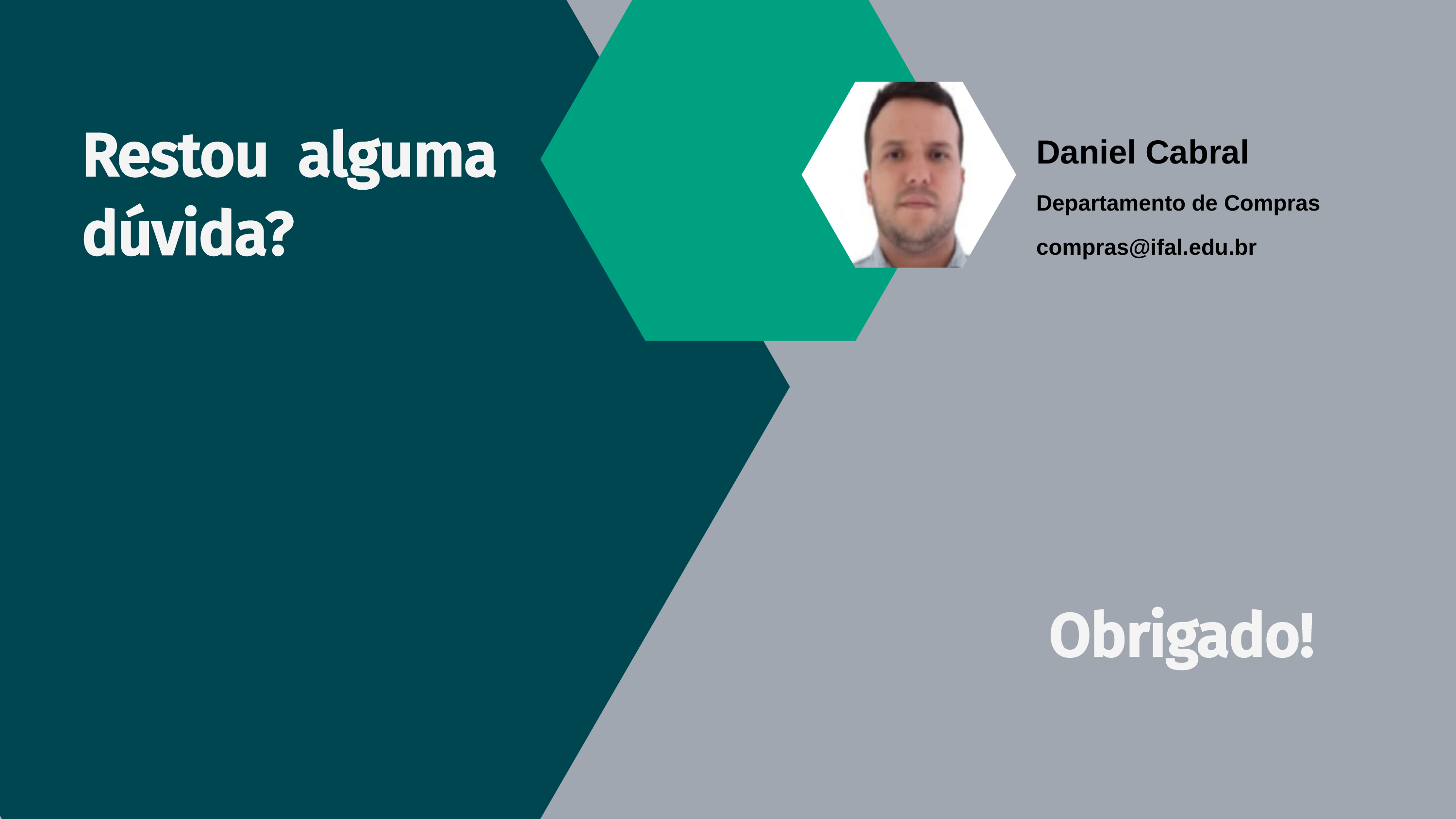

Restou  alguma dúvida?

Daniel Cabral
Departamento de Compras
compras@ifal.edu.br
Obrigado!